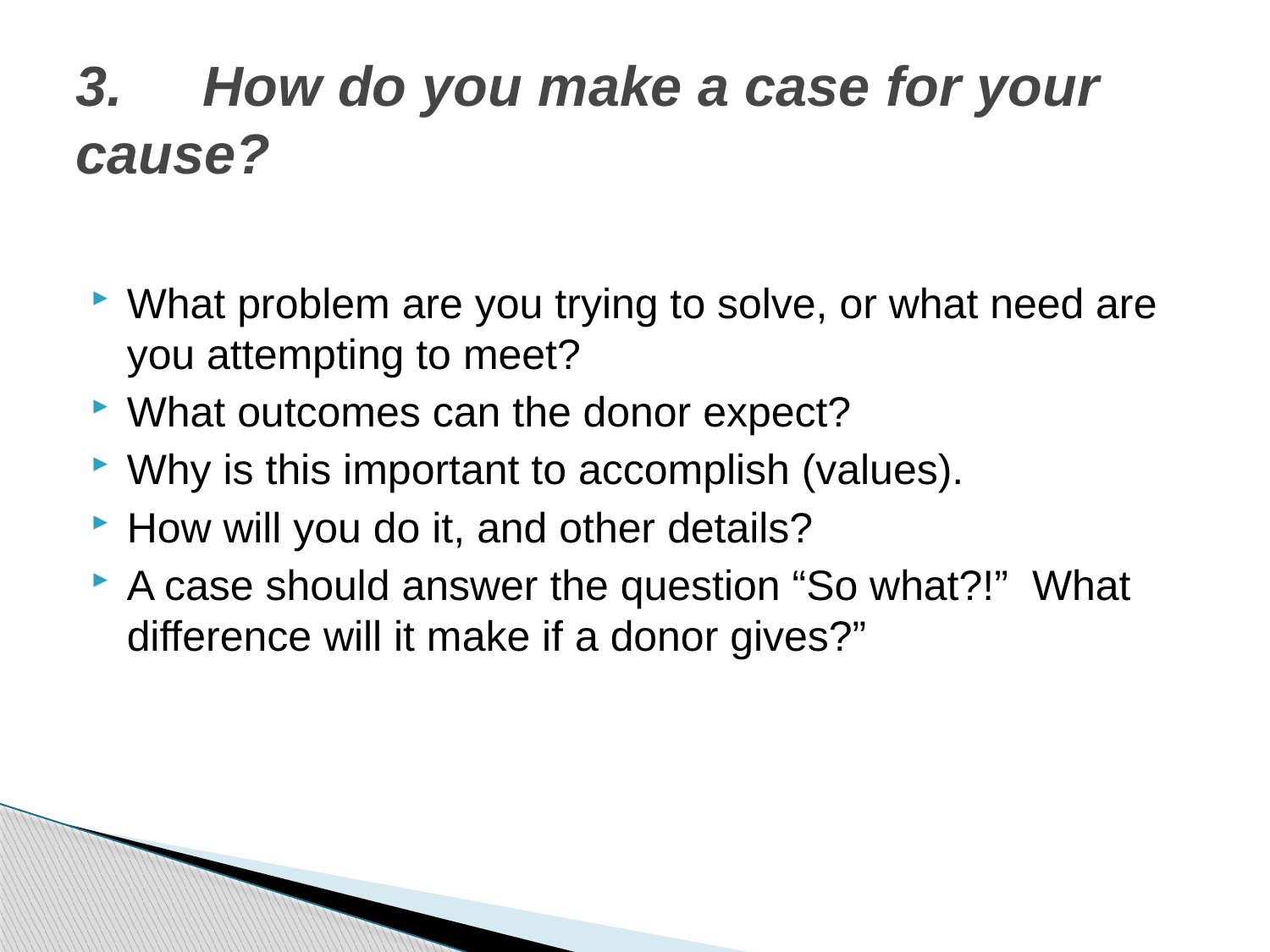

# 3.	How do you make a case for your cause?

What problem are you trying to solve, or what need are you attempting to meet?
What outcomes can the donor expect?
Why is this important to accomplish (values).
How will you do it, and other details?
A case should answer the question “So what?!”  What difference will it make if a donor gives?”